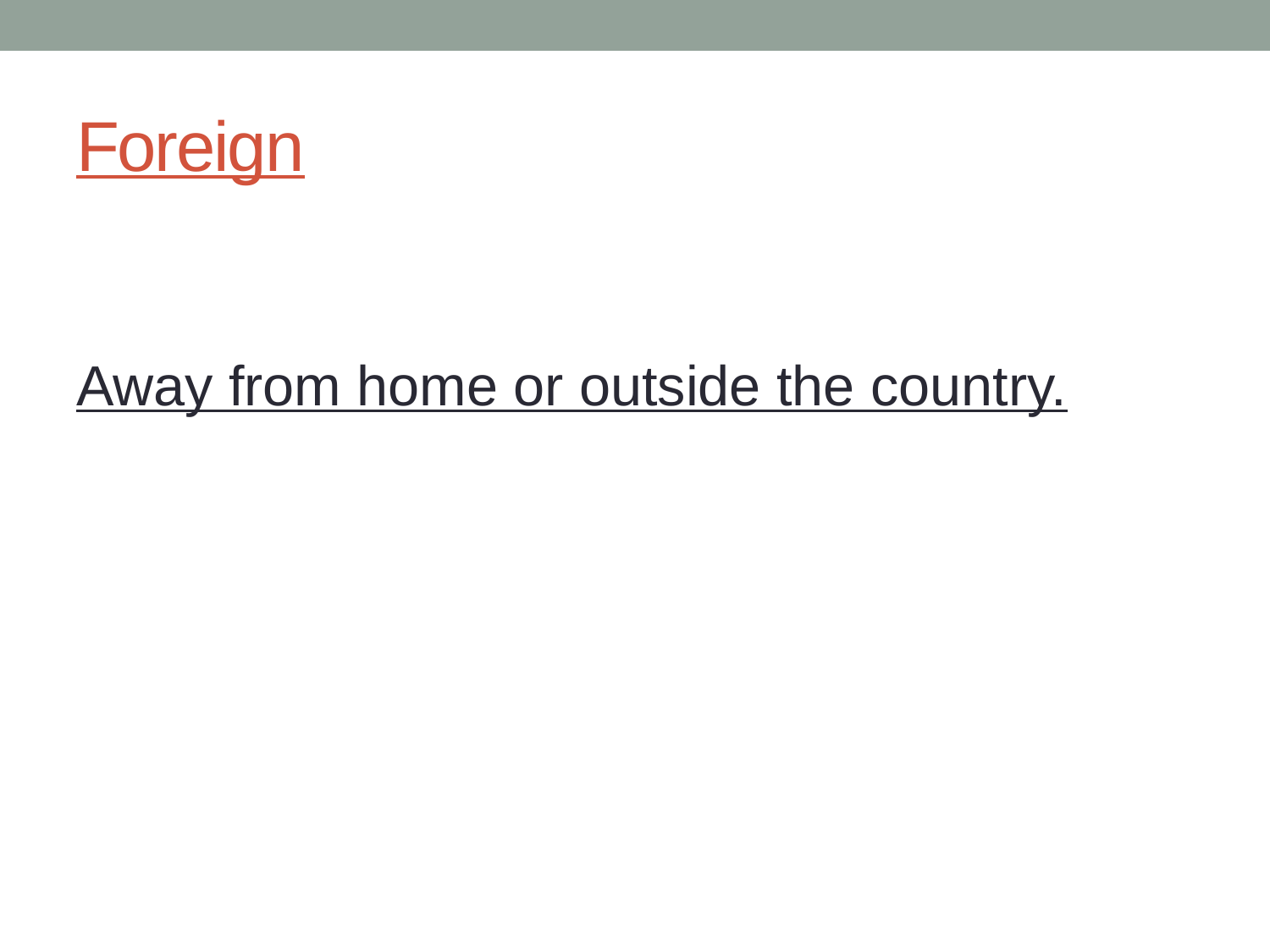

# Foreign

Away from home or outside the country.